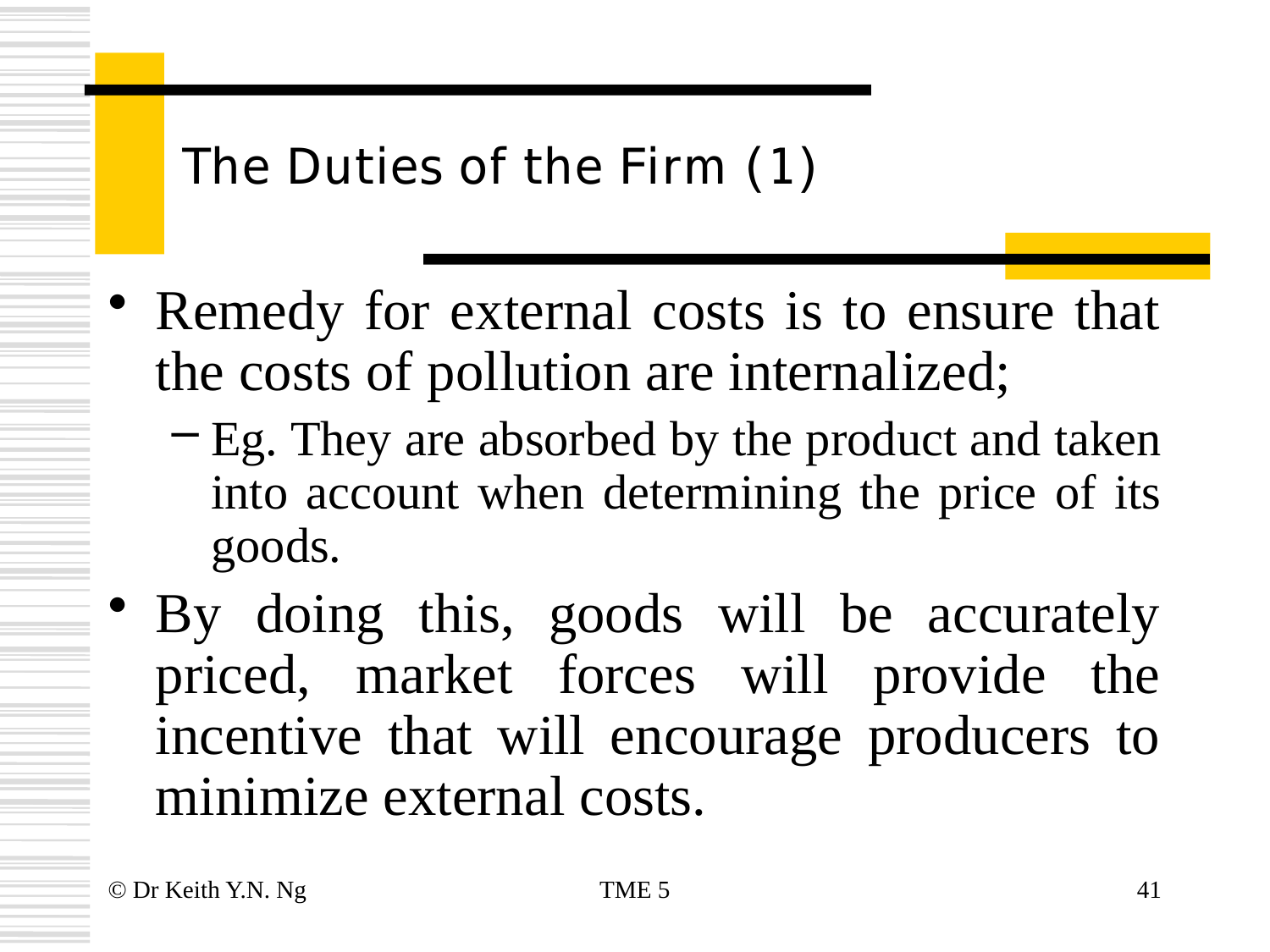

# The Duties of the Firm (1)
Remedy for external costs is to ensure that the costs of pollution are internalized;
Eg. They are absorbed by the product and taken into account when determining the price of its goods.
By doing this, goods will be accurately priced, market forces will provide the incentive that will encourage producers to minimize external costs.

© Dr Keith Y.N. Ng
TME 5
41